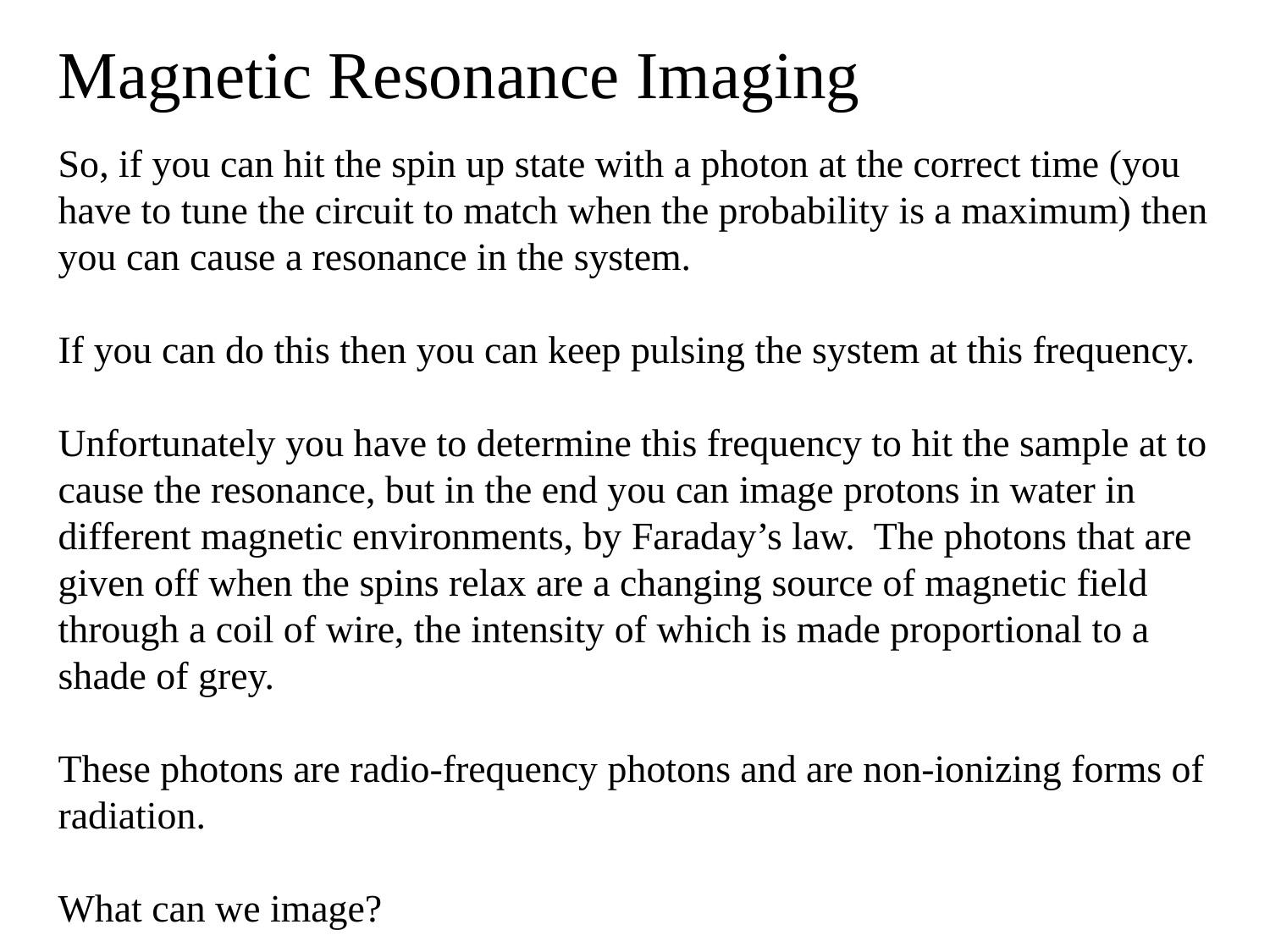

Magnetic Resonance Imaging

So, if you can hit the spin up state with a photon at the correct time (you have to tune the circuit to match when the probability is a maximum) then you can cause a resonance in the system.

If you can do this then you can keep pulsing the system at this frequency.

Unfortunately you have to determine this frequency to hit the sample at to cause the resonance, but in the end you can image protons in water in different magnetic environments, by Faraday’s law.  The photons that are given off when the spins relax are a changing source of magnetic field through a coil of wire, the intensity of which is made proportional to a shade of grey.

These photons are radio-frequency photons and are non-ionizing forms of radiation.

What can we image?